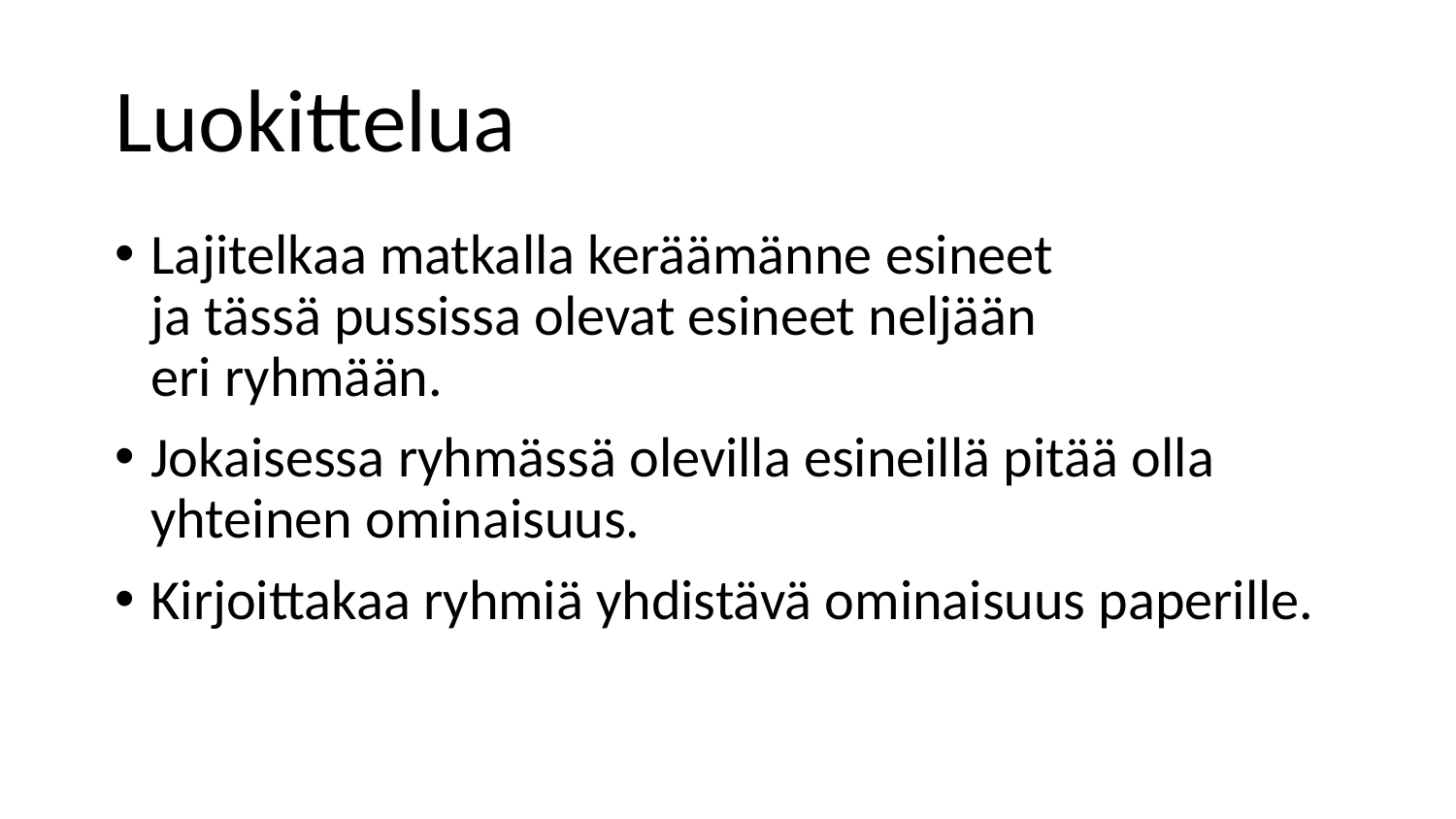

# Luokittelua
Lajitelkaa matkalla keräämänne esineet ja tässä pussissa olevat esineet neljään eri ryhmään.
Jokaisessa ryhmässä olevilla esineillä pitää olla  yhteinen ominaisuus.
Kirjoittakaa ryhmiä yhdistävä ominaisuus paperille.